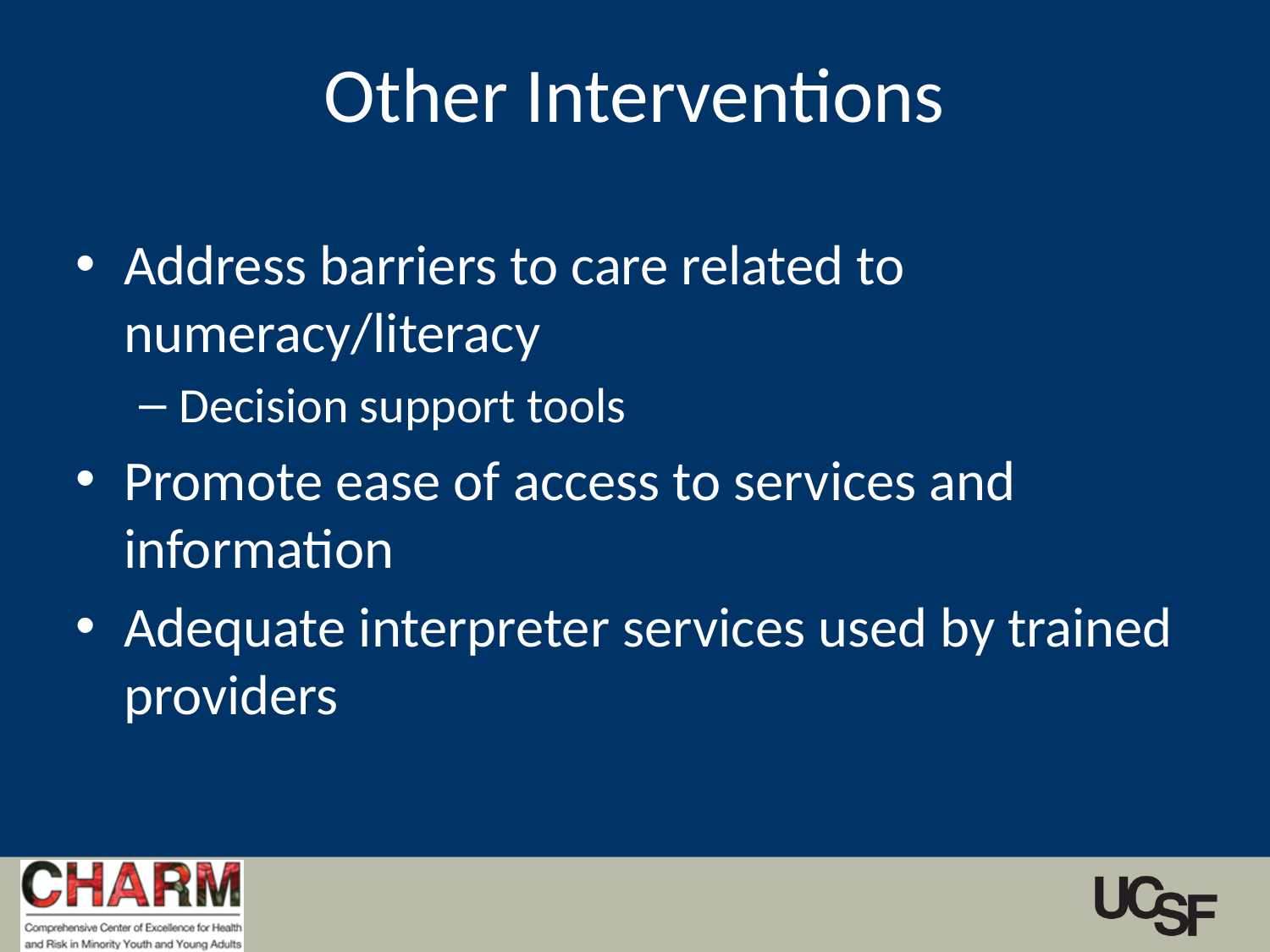

# Other Interventions
Address barriers to care related to numeracy/literacy
Decision support tools
Promote ease of access to services and information
Adequate interpreter services used by trained providers